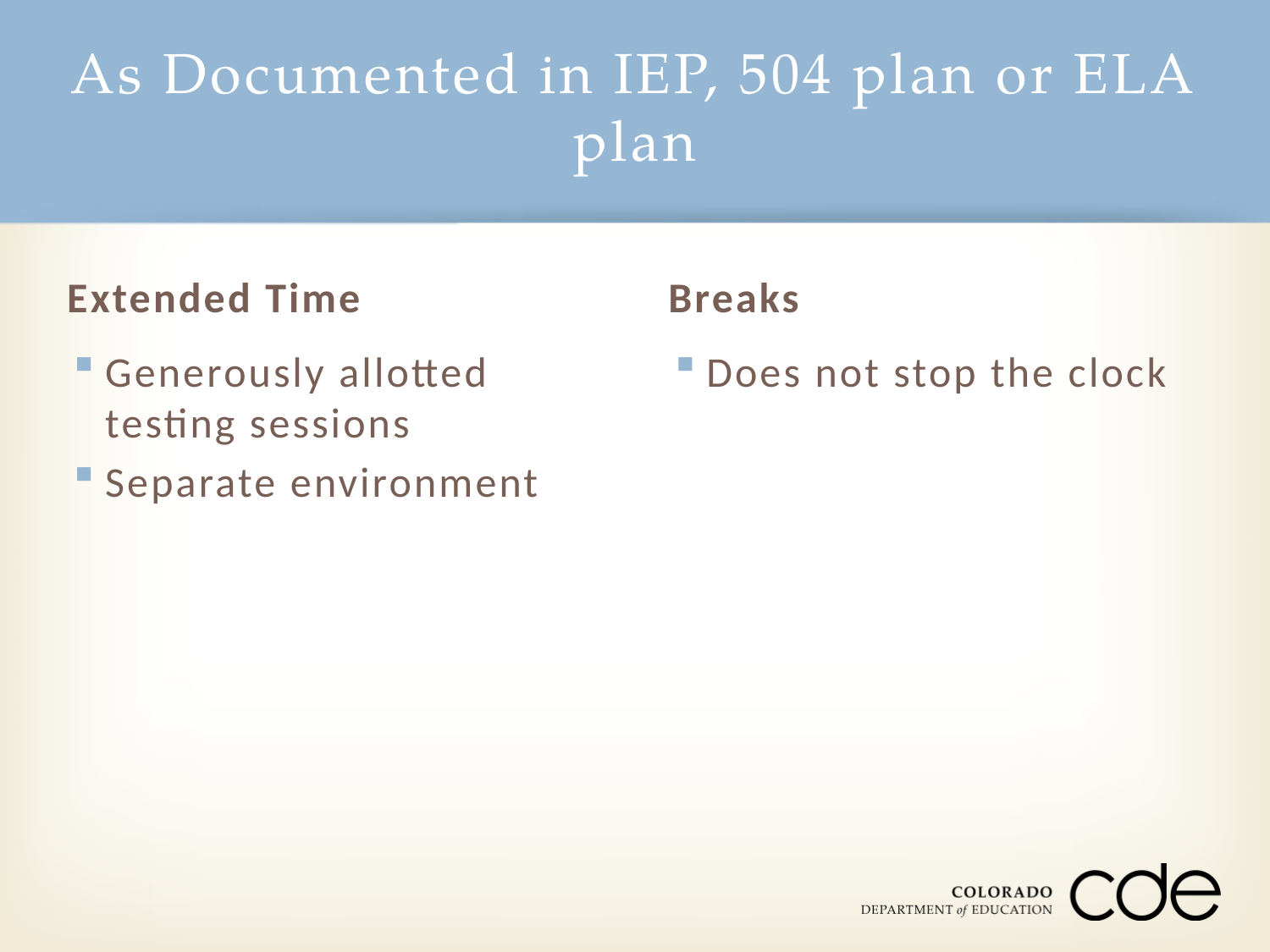

# As Documented in IEP, 504 plan or ELA plan
Extended Time
Breaks
Generously allotted testing sessions
Separate environment

Does not stop the clock